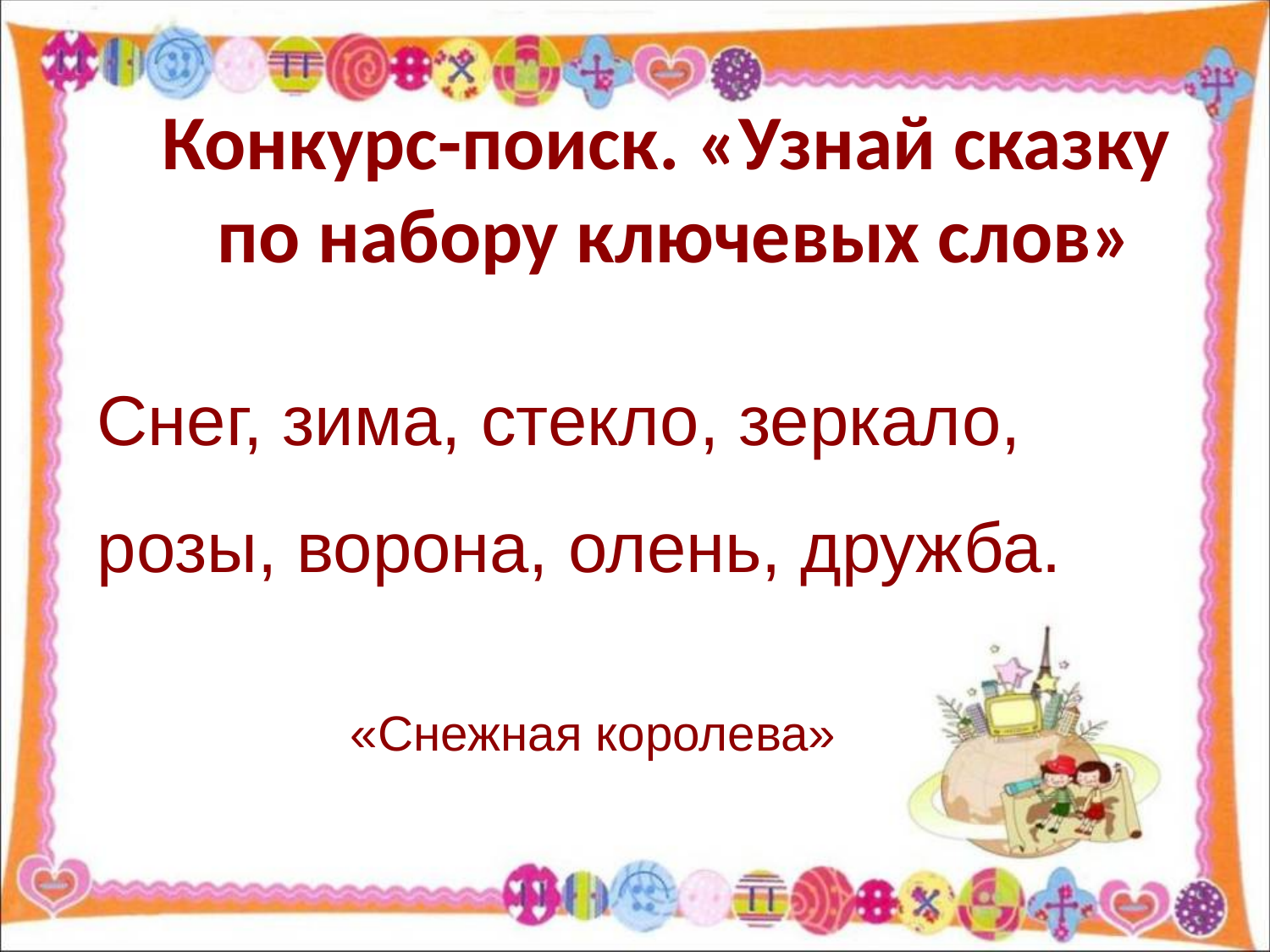

# Конкурс-поиск. «Узнай сказку по набору ключевых слов»
Снег, зима, стекло, зеркало, розы, ворона, олень, дружба.
«Снежная королева»